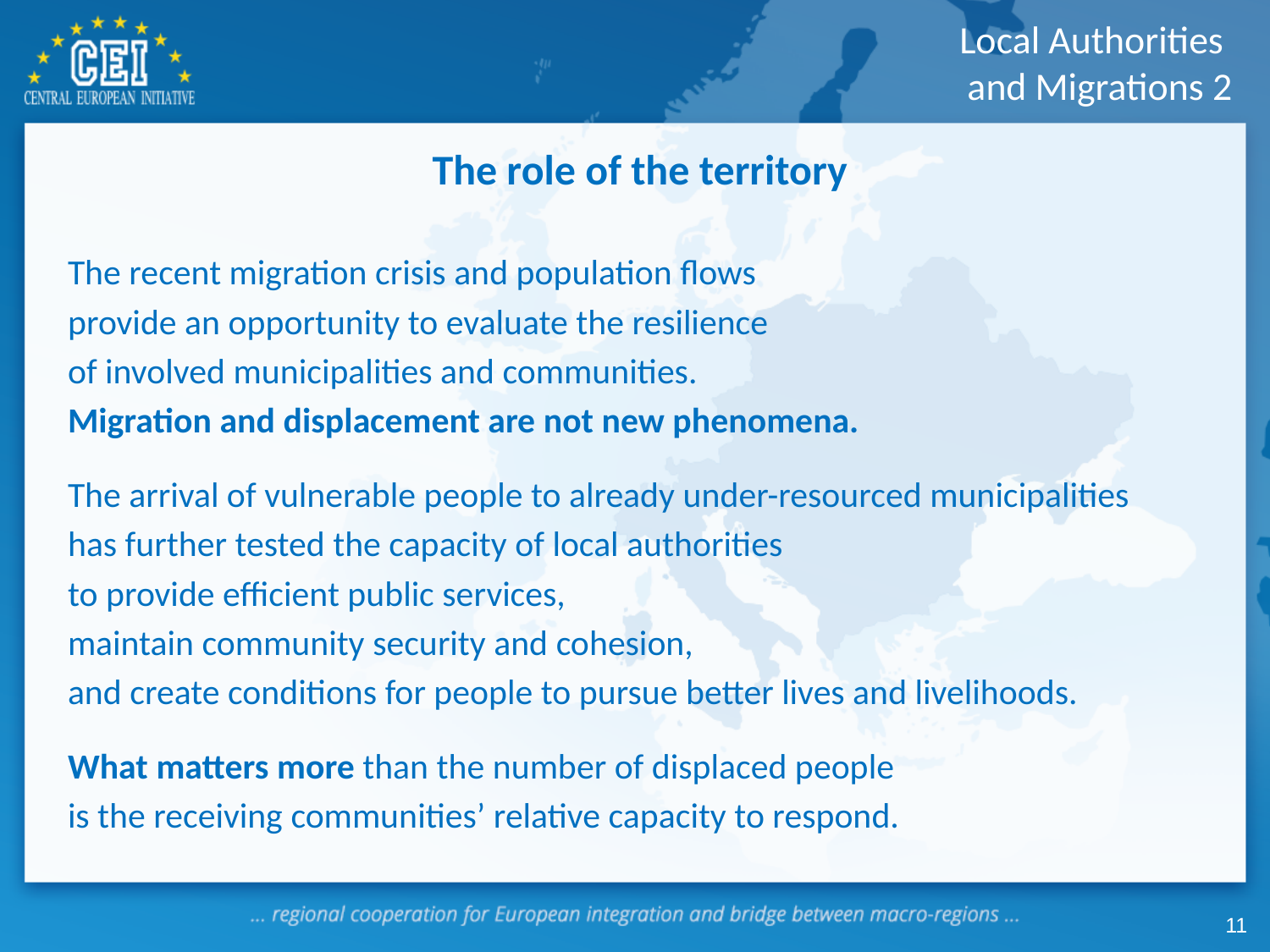

Local Authorities
and Migrations 2
# The role of the territory

The recent migration crisis and population flows
provide an opportunity to evaluate the resilience
of involved municipalities and communities.
Migration and displacement are not new phenomena.

The arrival of vulnerable people to already under-resourced municipalities
has further tested the capacity of local authorities
to provide efficient public services,
maintain community security and cohesion,
and create conditions for people to pursue better lives and livelihoods.

What matters more than the number of displaced people
is the receiving communities’ relative capacity to respond.

11